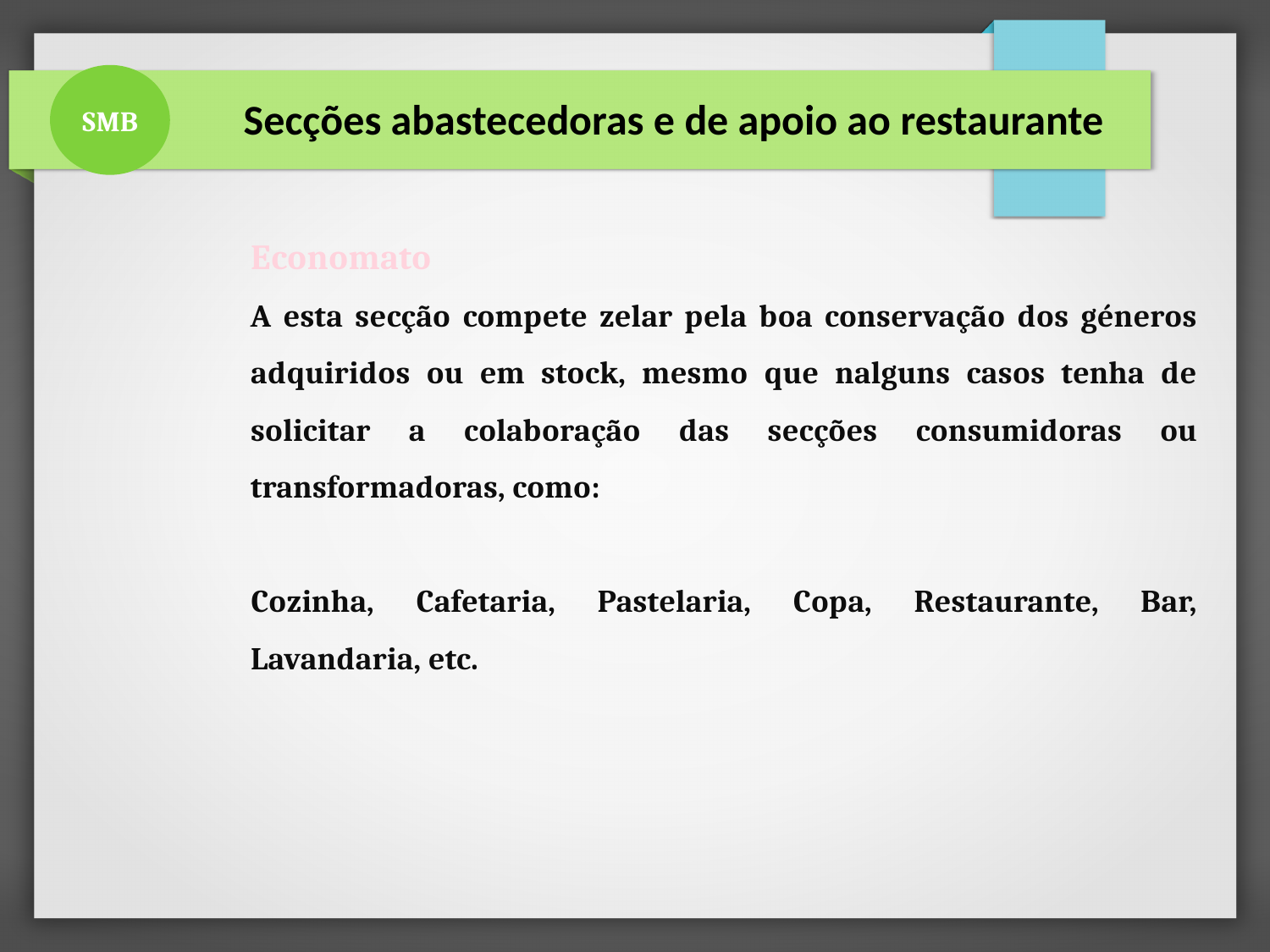

SMB
 Secções abastecedoras e de apoio ao restaurante

Economato
A esta secção compete zelar pela boa conservação dos géneros adquiridos ou em stock, mesmo que nalguns casos tenha de solicitar a colaboração das secções consumidoras ou transformadoras, como:

Cozinha, Cafetaria, Pastelaria, Copa, Restaurante, Bar, Lavandaria, etc.